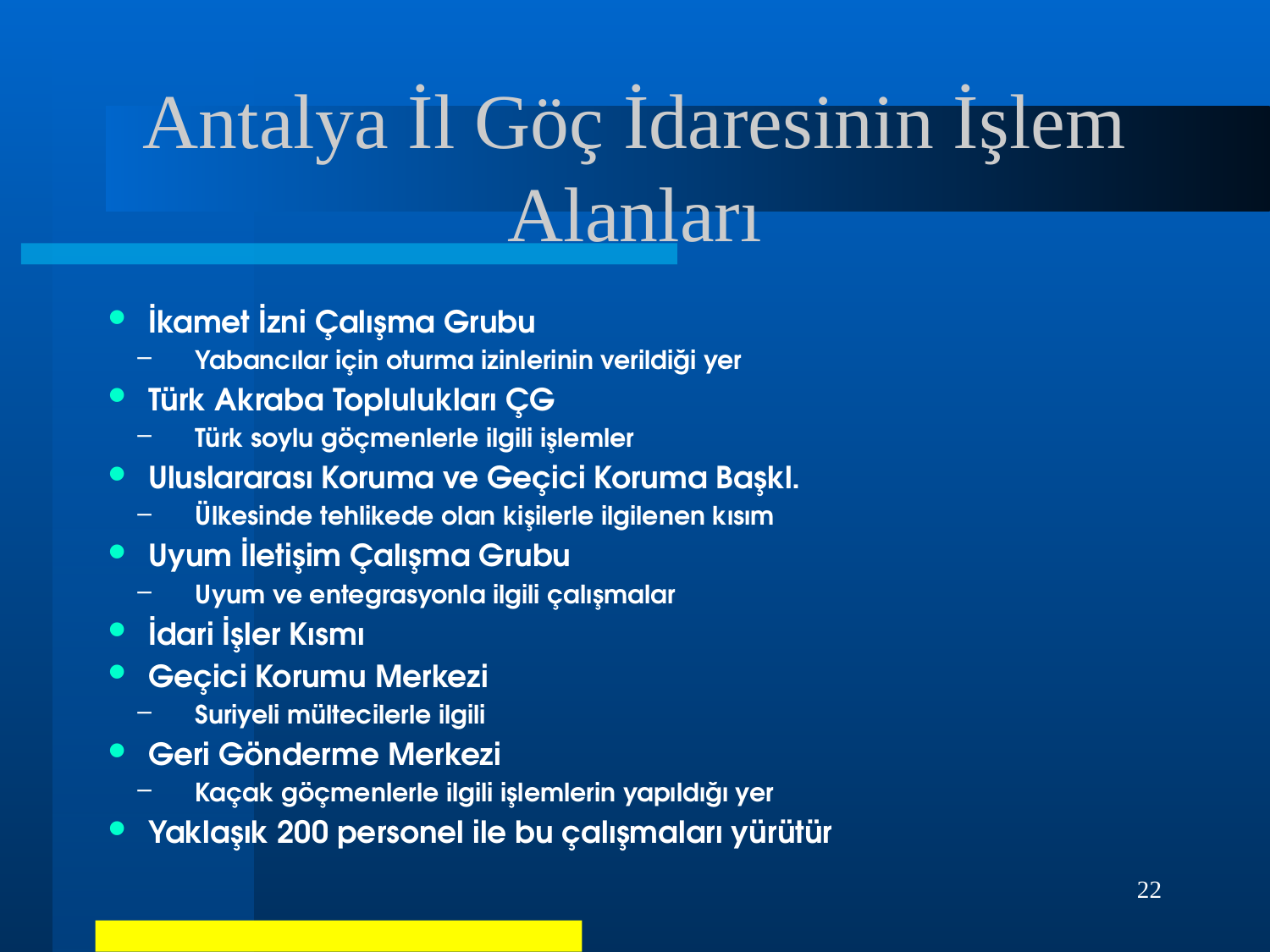

# Antalya İl Göç İdaresinin İşlem Alanları
İkamet İzni Çalışma Grubu
Yabancılar için oturma izinlerinin verildiği yer
Türk Akraba Toplulukları ÇG
Türk soylu göçmenlerle ilgili işlemler
Uluslararası Koruma ve Geçici Koruma Başkl.
Ülkesinde tehlikede olan kişilerle ilgilenen kısım
Uyum İletişim Çalışma Grubu
Uyum ve entegrasyonla ilgili çalışmalar
İdari İşler Kısmı
Geçici Korumu Merkezi
Suriyeli mültecilerle ilgili
Geri Gönderme Merkezi
Kaçak göçmenlerle ilgili işlemlerin yapıldığı yer
Yaklaşık 200 personel ile bu çalışmaları yürütür

22